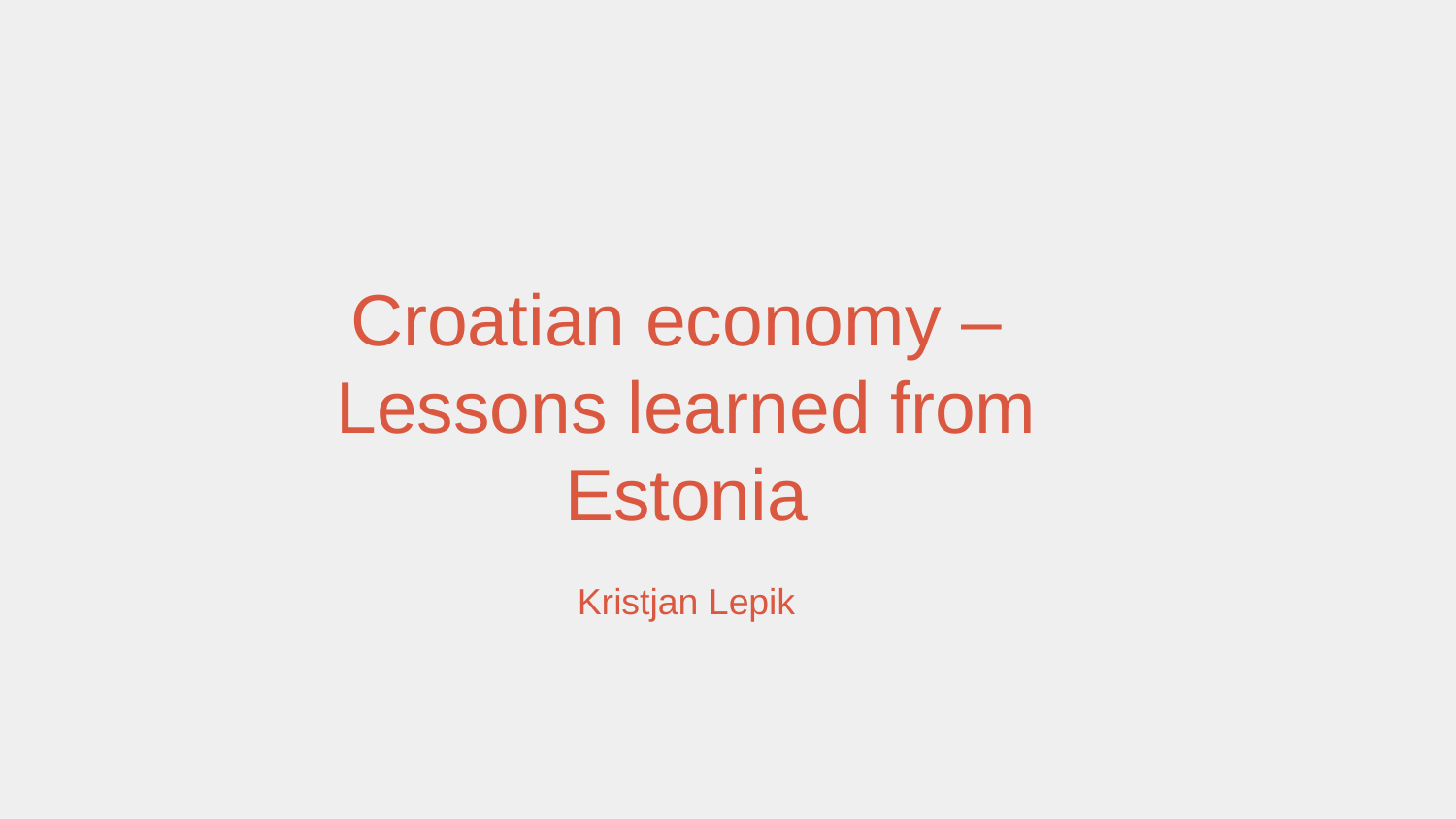

Croatian economy –
Lessons learned from Estonia

Kristjan Lepik